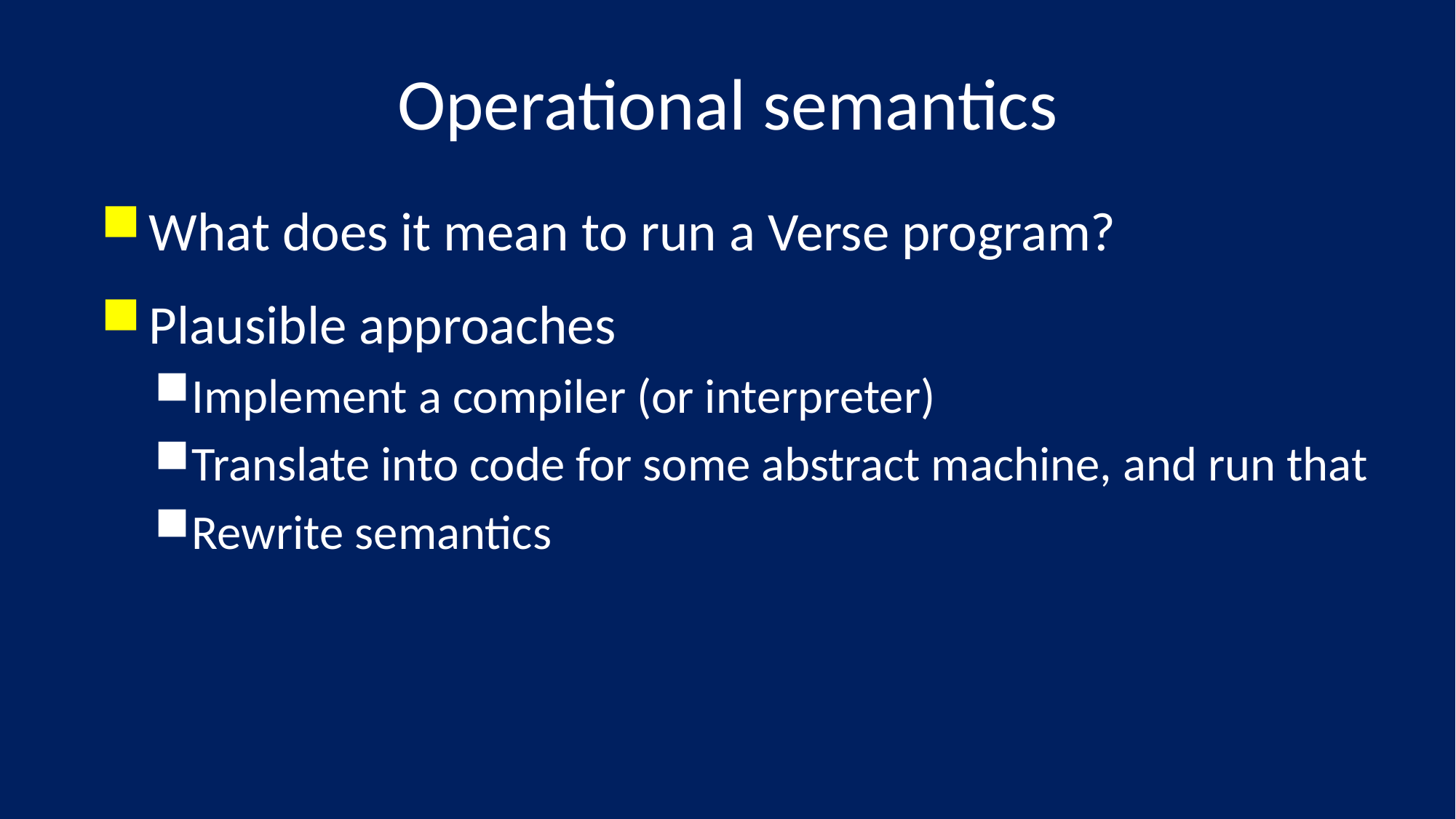

# Operational semantics
What does it mean to run a Verse program?
Plausible approaches
Implement a compiler (or interpreter)
Translate into code for some abstract machine, and run that
Rewrite semantics